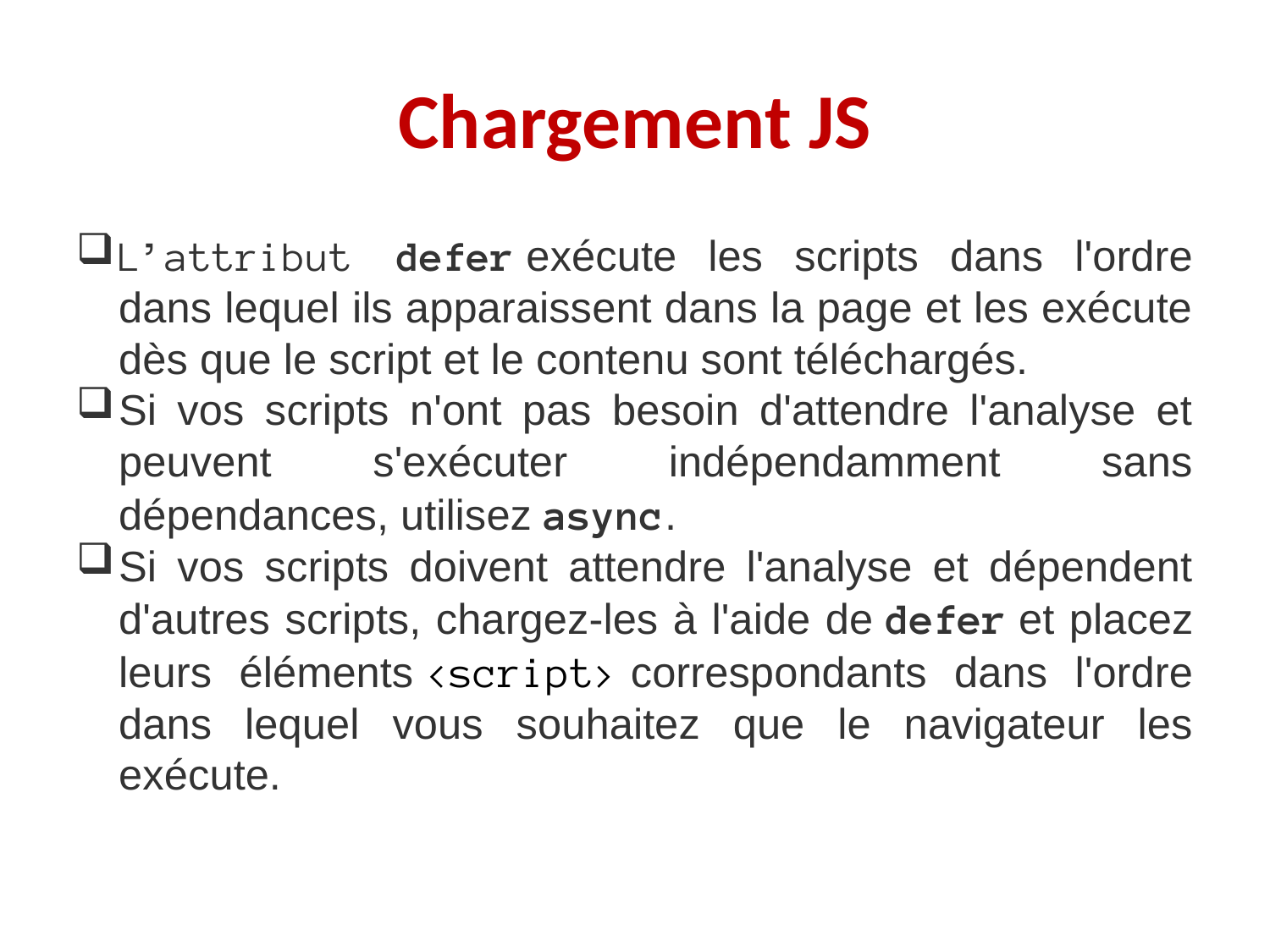

# Chargement JS
L’attribut defer exécute les scripts dans l'ordre dans lequel ils apparaissent dans la page et les exécute dès que le script et le contenu sont téléchargés.
Si vos scripts n'ont pas besoin d'attendre l'analyse et peuvent s'exécuter indépendamment sans dépendances, utilisez async.
Si vos scripts doivent attendre l'analyse et dépendent d'autres scripts, chargez-les à l'aide de defer et placez leurs éléments <script> correspondants dans l'ordre dans lequel vous souhaitez que le navigateur les exécute.